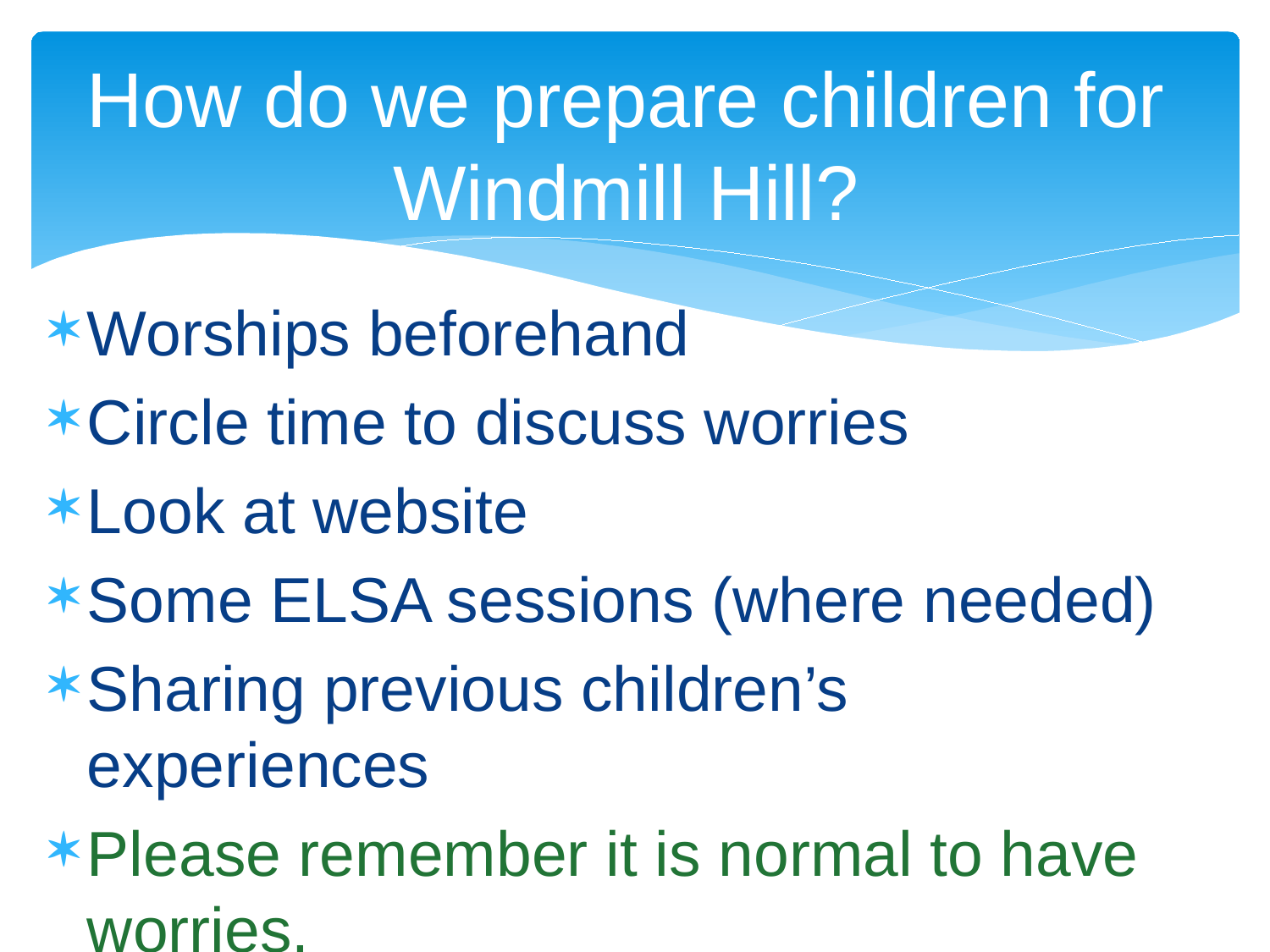

# How do we prepare children for Windmill Hill?
Worships beforehand
Circle time to discuss worries
Look at website
Some ELSA sessions (where needed)
Sharing previous children’s experiences
Please remember it is normal to have worries.